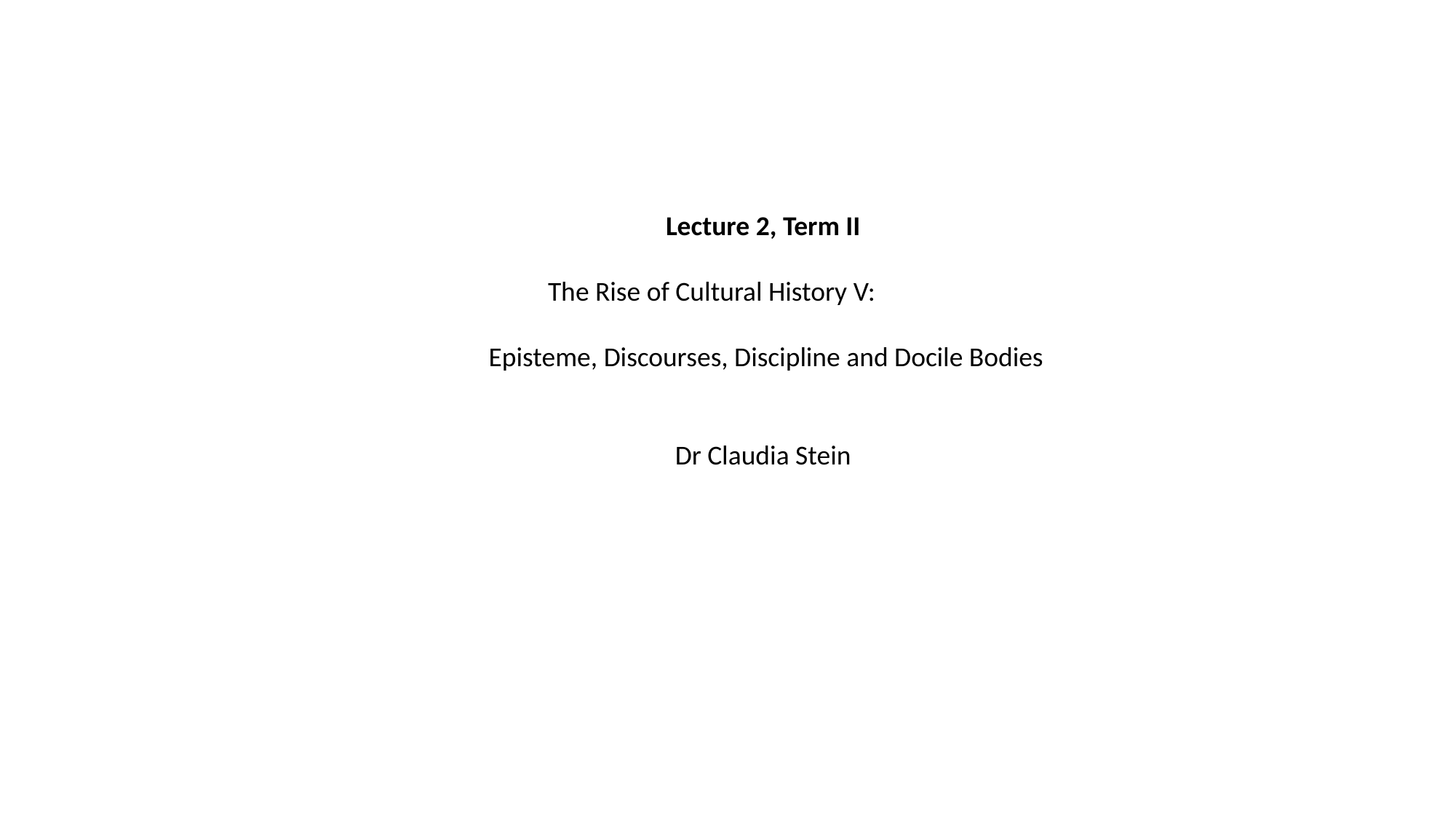

Lecture 2, Term II

The Rise of Cultural History V:

Episteme, Discourses, Discipline and Docile Bodies

Dr Claudia Stein